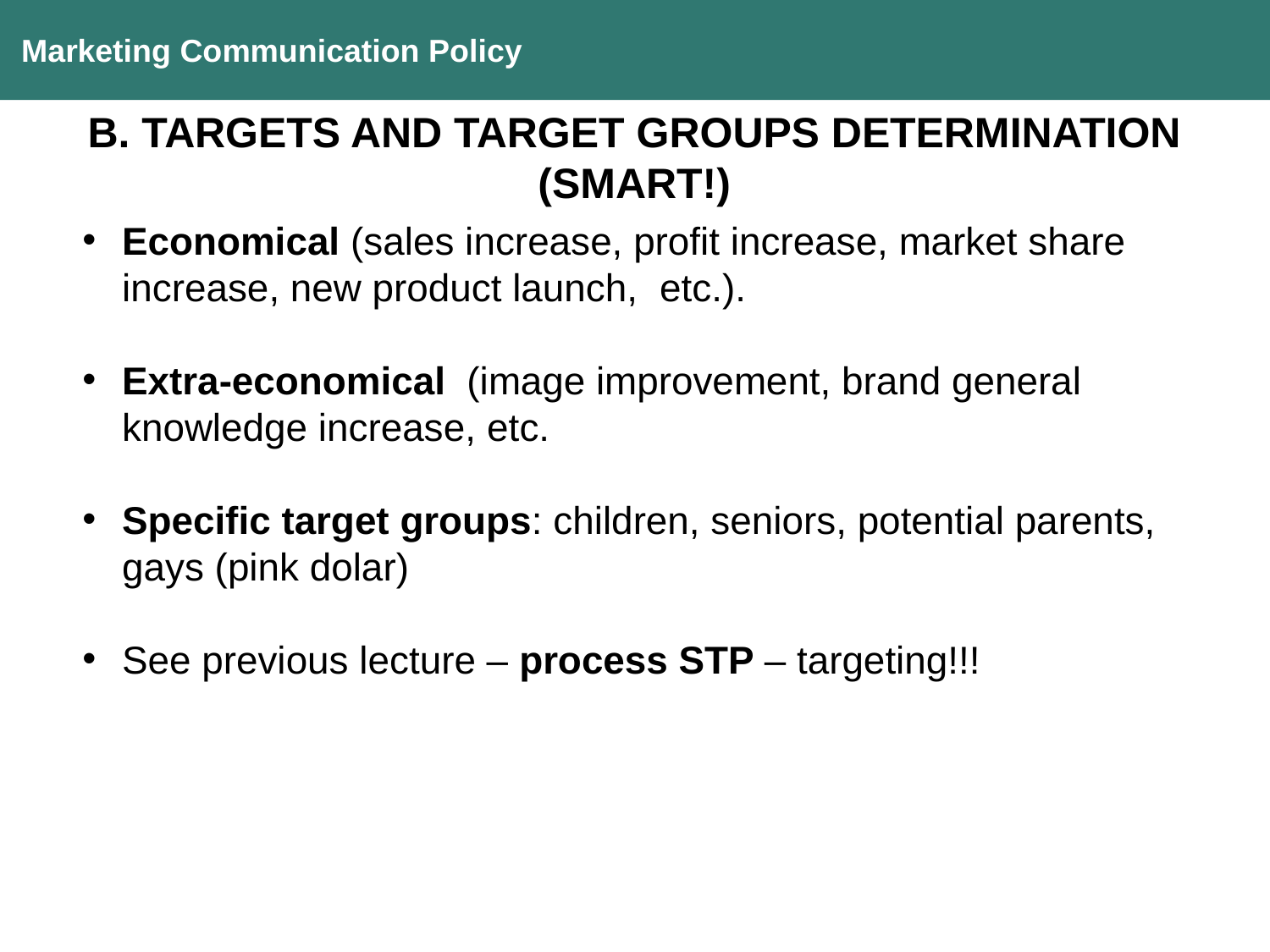

Marketing Communication Policy
B. TARGETS AND TARGET GROUPS DETERMINATION
(SMART!)
Economical (sales increase, profit increase, market share increase, new product launch,  etc.).

Extra-economical  (image improvement, brand general knowledge increase, etc.

Specific target groups: children, seniors, potential parents, gays (pink dolar)

See previous lecture – process STP – targeting!!!